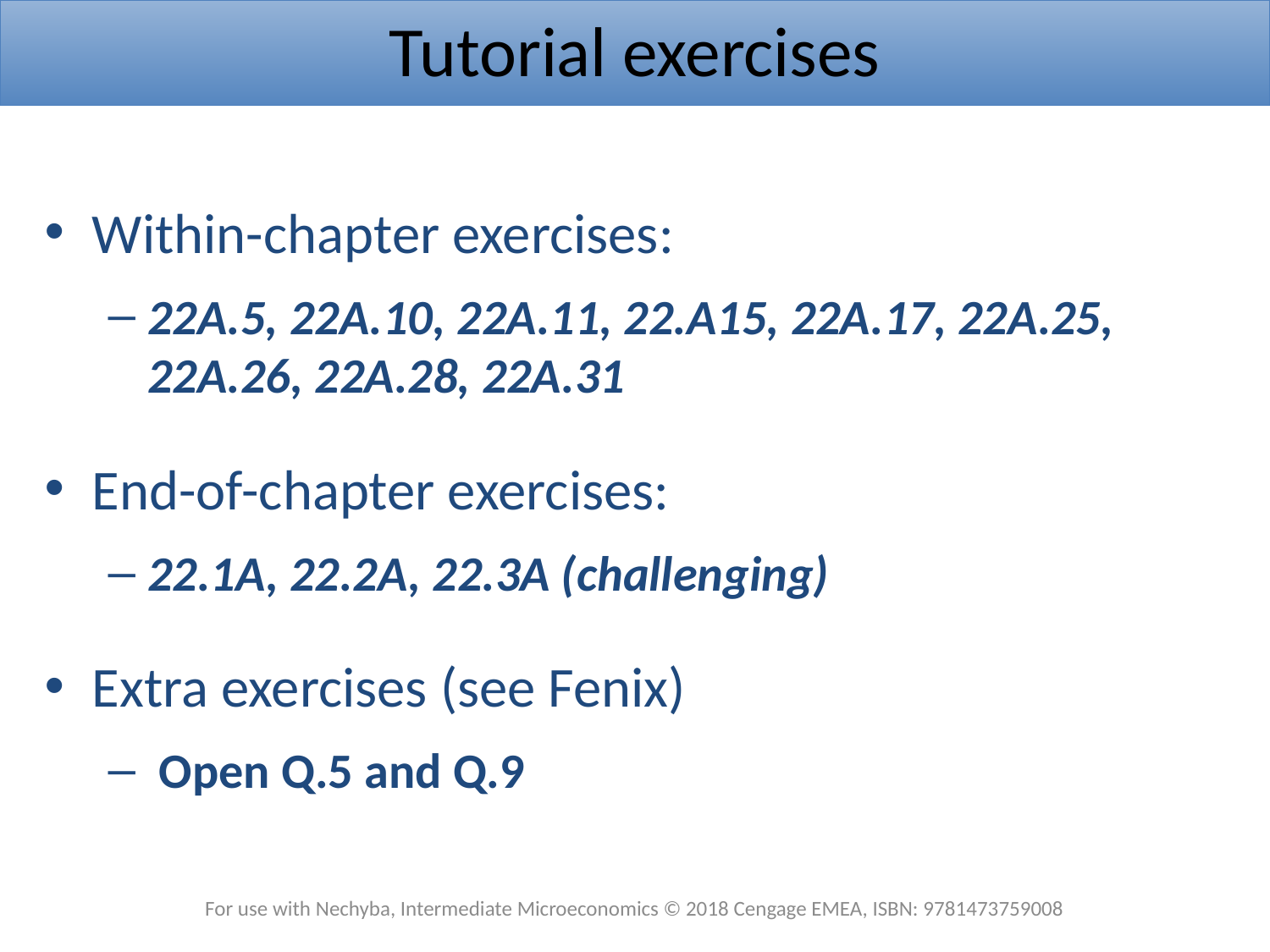

Tutorial exercises
Within-chapter exercises:
22A.5, 22A.10, 22A.11, 22.A15, 22A.17, 22A.25, 22A.26, 22A.28, 22A.31

End-of-chapter exercises:
22.1A, 22.2A, 22.3A (challenging)

Extra exercises (see Fenix)
 Open Q.5 and Q.9

For use with Nechyba, Intermediate Microeconomics © 2018 Cengage EMEA, ISBN: 9781473759008